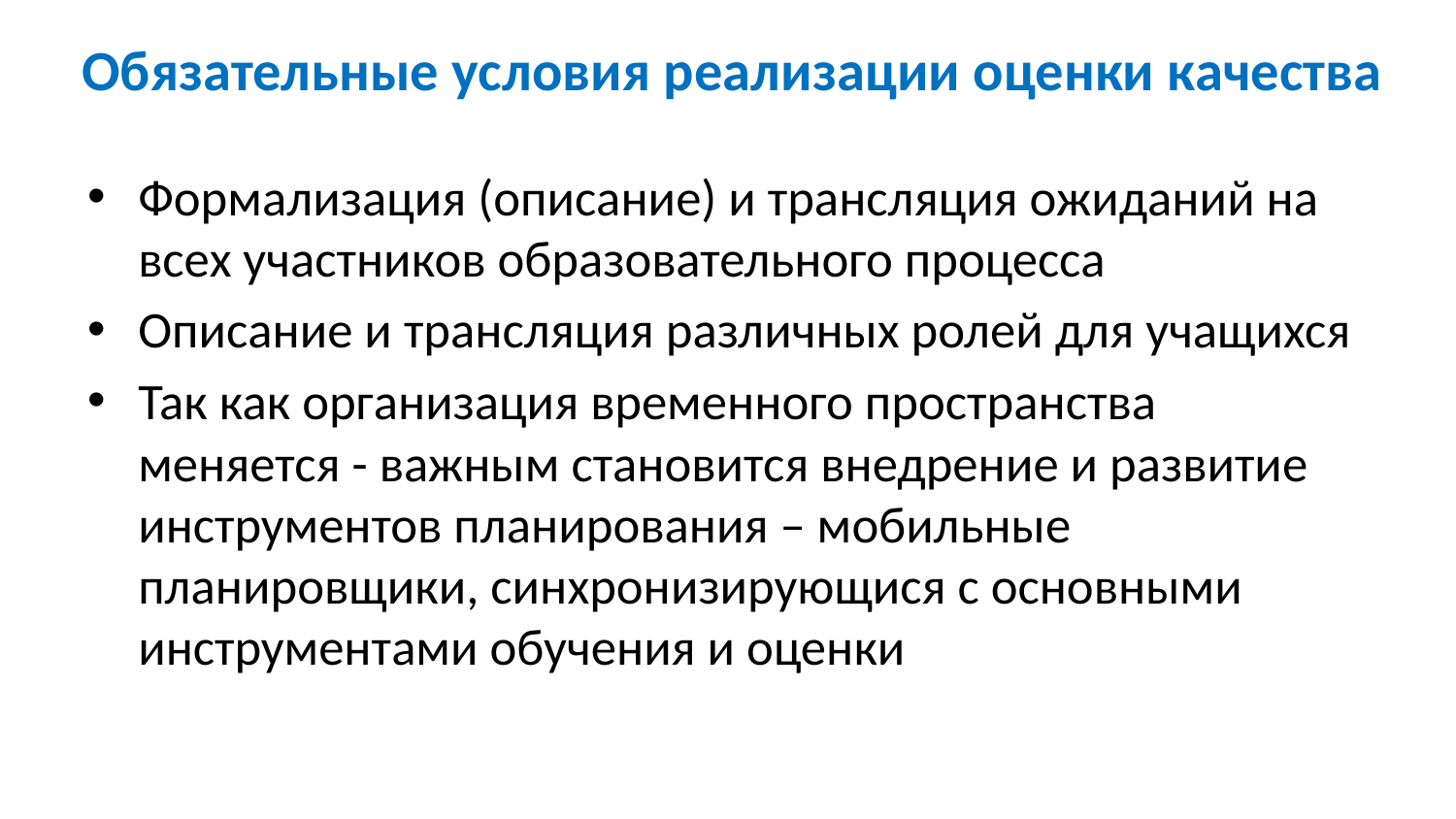

# Обязательные условия реализации оценки качества
Формализация (описание) и трансляция ожиданий на всех участников образовательного процесса
Описание и трансляция различных ролей для учащихся
Так как организация временного пространства меняется - важным становится внедрение и развитие инструментов планирования – мобильные планировщики, синхронизирующися с основными инструментами обучения и оценки